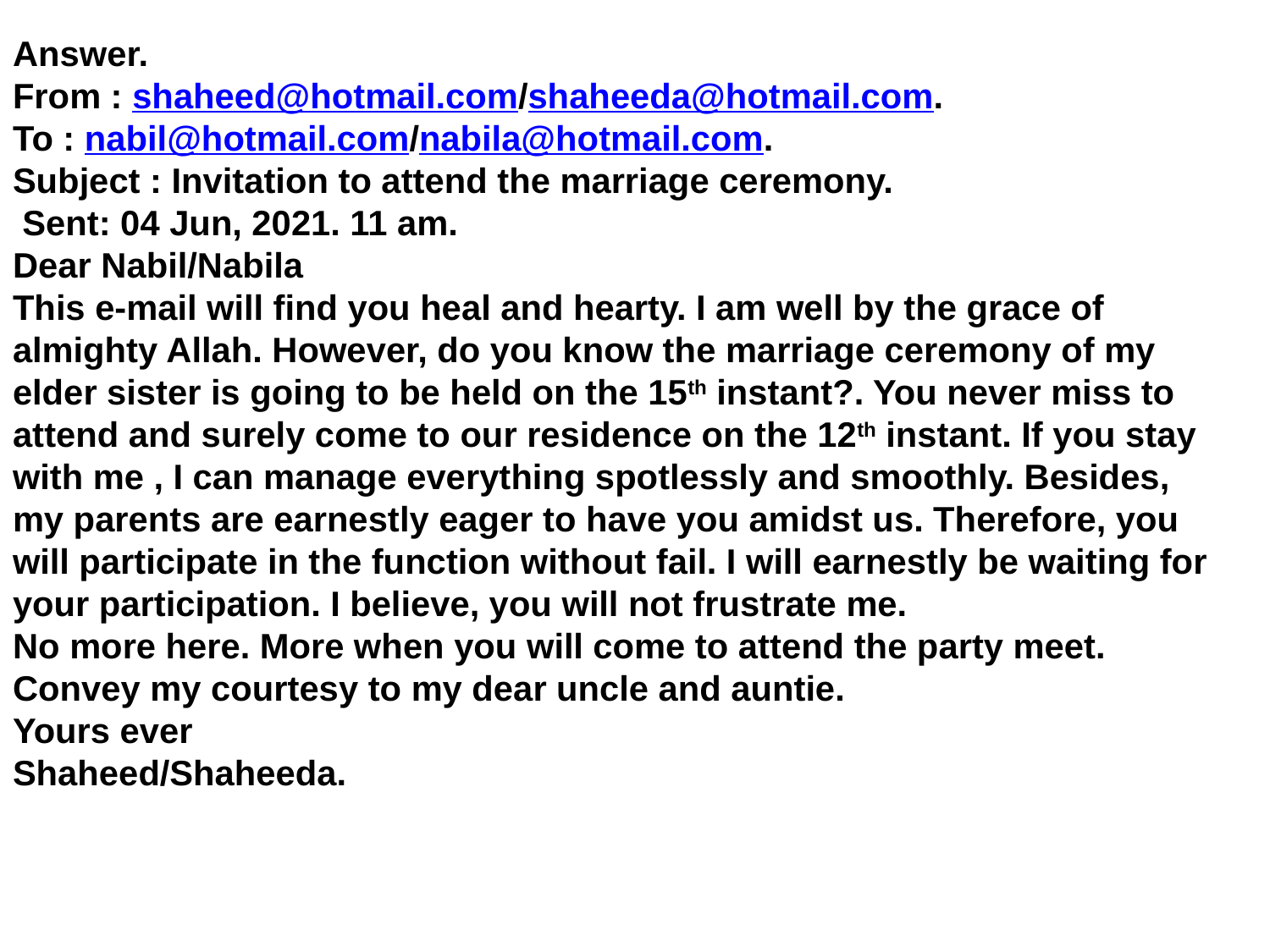

Answer.
From : shaheed@hotmail.com/shaheeda@hotmail.com.
To : nabil@hotmail.com/nabila@hotmail.com.
Subject : Invitation to attend the marriage ceremony.
 Sent: 04 Jun, 2021. 11 am.
Dear Nabil/Nabila
This e-mail will find you heal and hearty. I am well by the grace of almighty Allah. However, do you know the marriage ceremony of my elder sister is going to be held on the 15th instant?. You never miss to attend and surely come to our residence on the 12th instant. If you stay with me , I can manage everything spotlessly and smoothly. Besides, my parents are earnestly eager to have you amidst us. Therefore, you will participate in the function without fail. I will earnestly be waiting for your participation. I believe, you will not frustrate me.
No more here. More when you will come to attend the party meet. Convey my courtesy to my dear uncle and auntie.
Yours ever
Shaheed/Shaheeda.